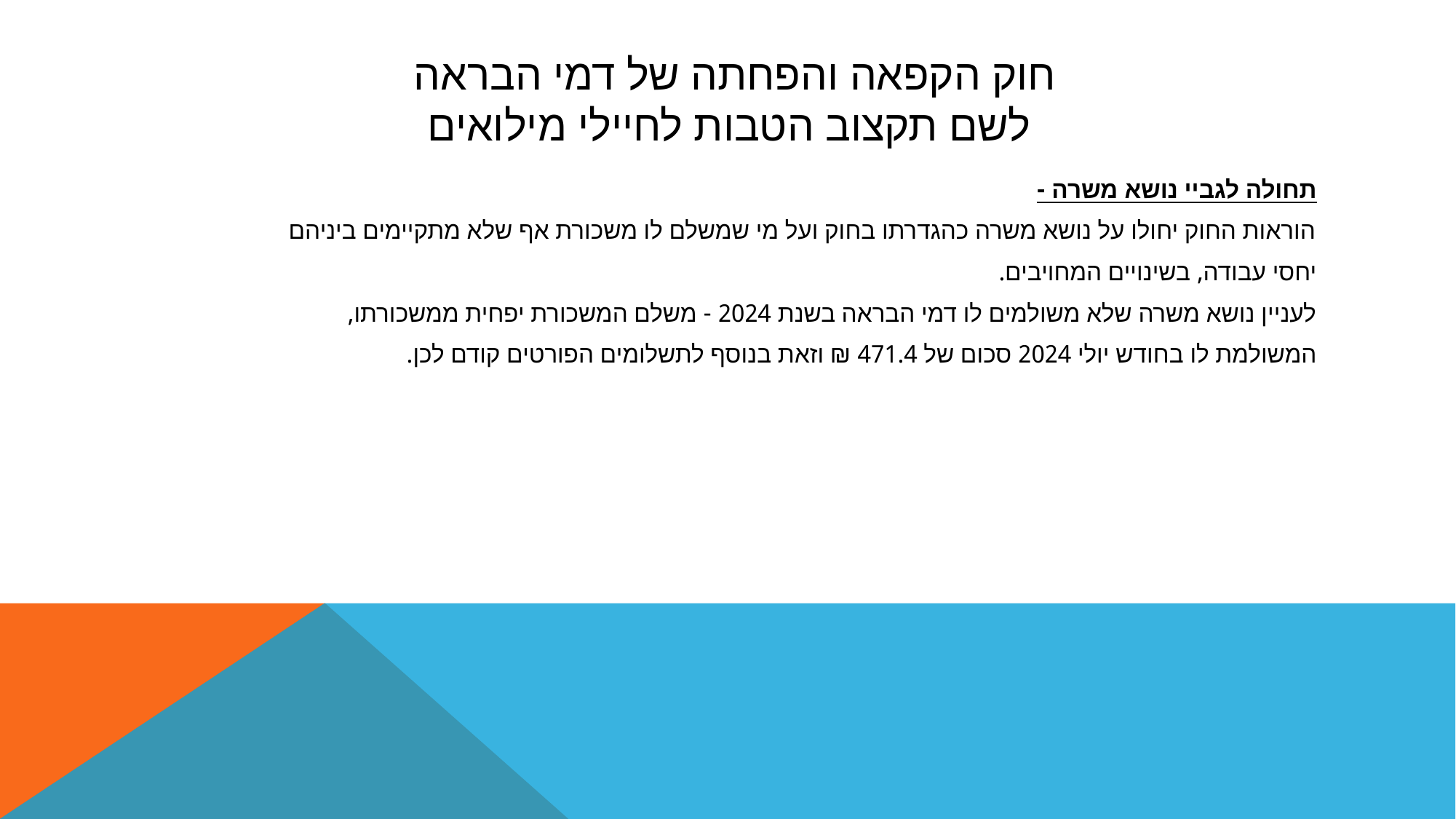

# חוק הקפאה והפחתה של דמי הבראה לשם תקצוב הטבות לחיילי מילואים
תחולה לגביי נושא משרה -
הוראות החוק יחולו על נושא משרה כהגדרתו בחוק ועל מי שמשלם לו משכורת אף שלא מתקיימים ביניהם
יחסי עבודה, בשינויים המחויבים.
לעניין נושא משרה שלא משולמים לו דמי הבראה בשנת 2024 - משלם המשכורת יפחית ממשכורתו,
המשולמת לו בחודש יולי 2024 סכום של 471.4 ₪ וזאת בנוסף לתשלומים הפורטים קודם לכן.